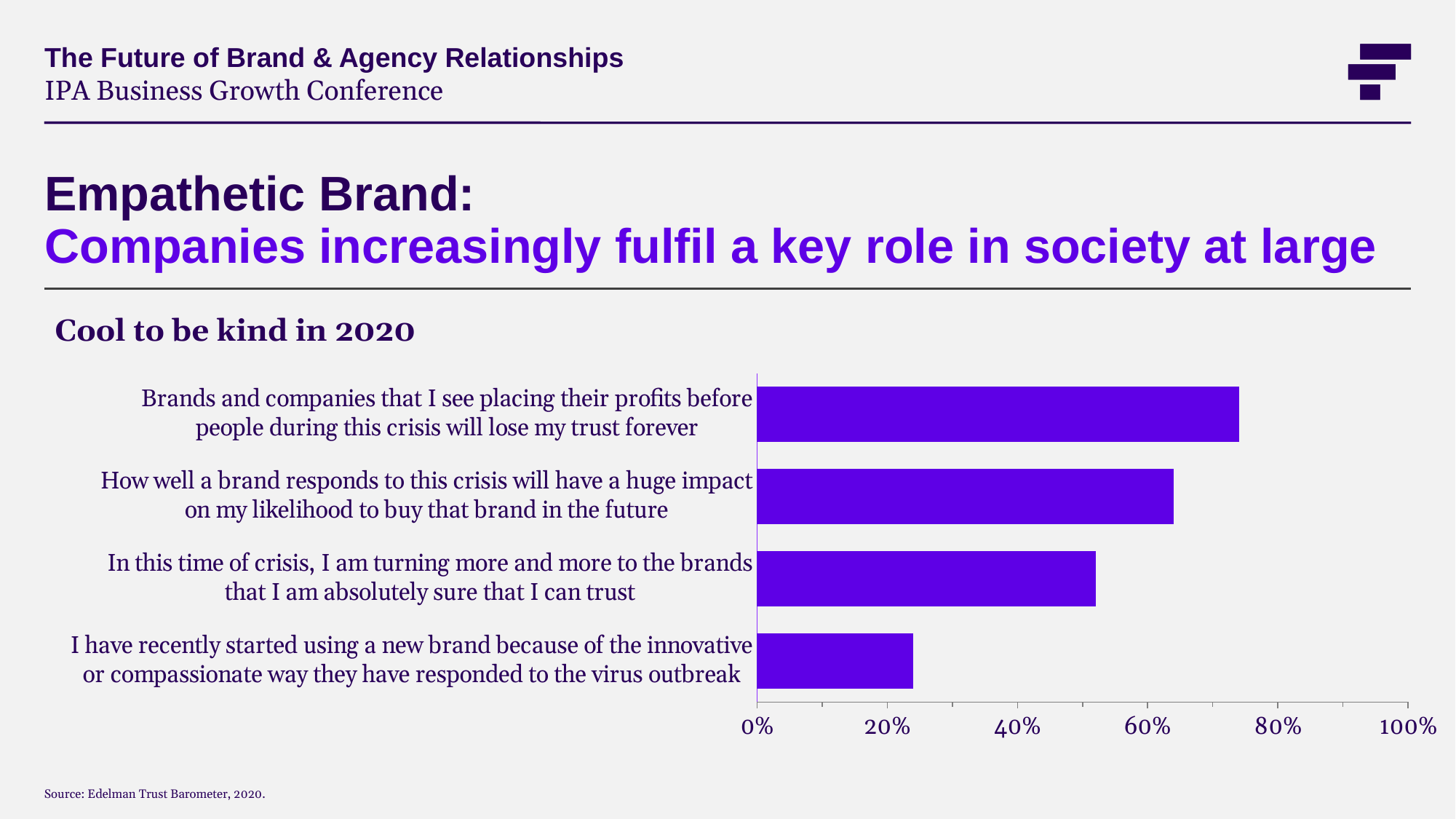

The Future of Brand & Agency Relationships
IPA Business Growth Conference
# Empathetic Brand: Companies increasingly fulfil a key role in society at large
Cool to be kind in 2020

### Chart

| Category | 2020 |
|---|---|
| I have recently started using a new brand because of the innovative or compassionate way they have responded to the virus outbreak | 0.24 |
| In this time of crisis, I am turning more and more to the brands that I am absolutely sure that I can trust | 0.52 |
| How well a brand responds to this crisis will have a huge impact on my likelihood to buy that brand in the future | 0.64 |
| Brands and companies that I see placing their profits before people during this crisis will lose my trust forever | 0.74 |
Source: Edelman Trust Barometer, 2020.